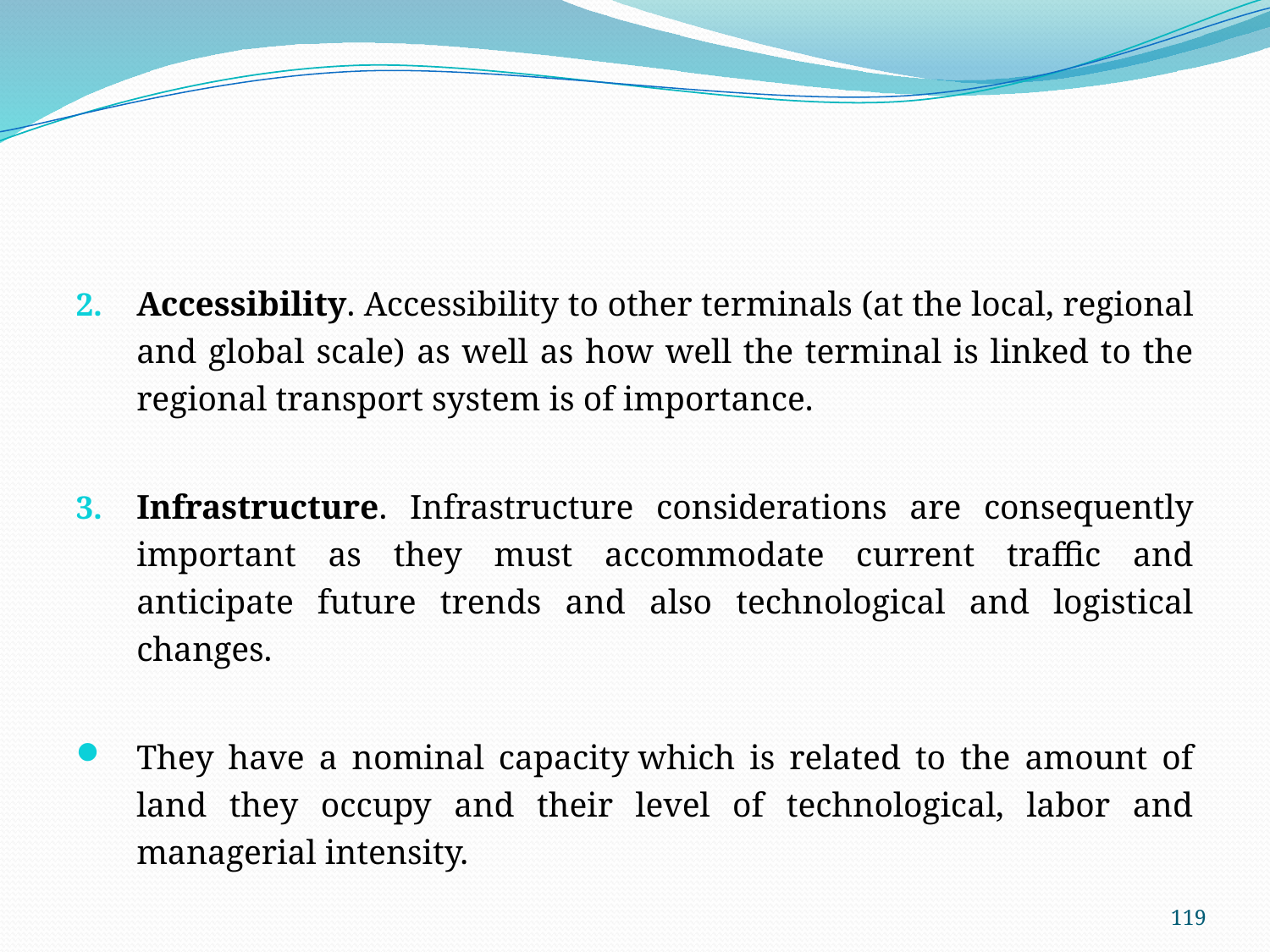

#
Accessibility. Accessibility to other terminals (at the local, regional and global scale) as well as how well the terminal is linked to the regional transport system is of importance.

Infrastructure. Infrastructure considerations are consequently important as they must accommodate current traffic and anticipate future trends and also technological and logistical changes.

They have a nominal capacity which is related to the amount of land they occupy and their level of technological, labor and managerial intensity.
119